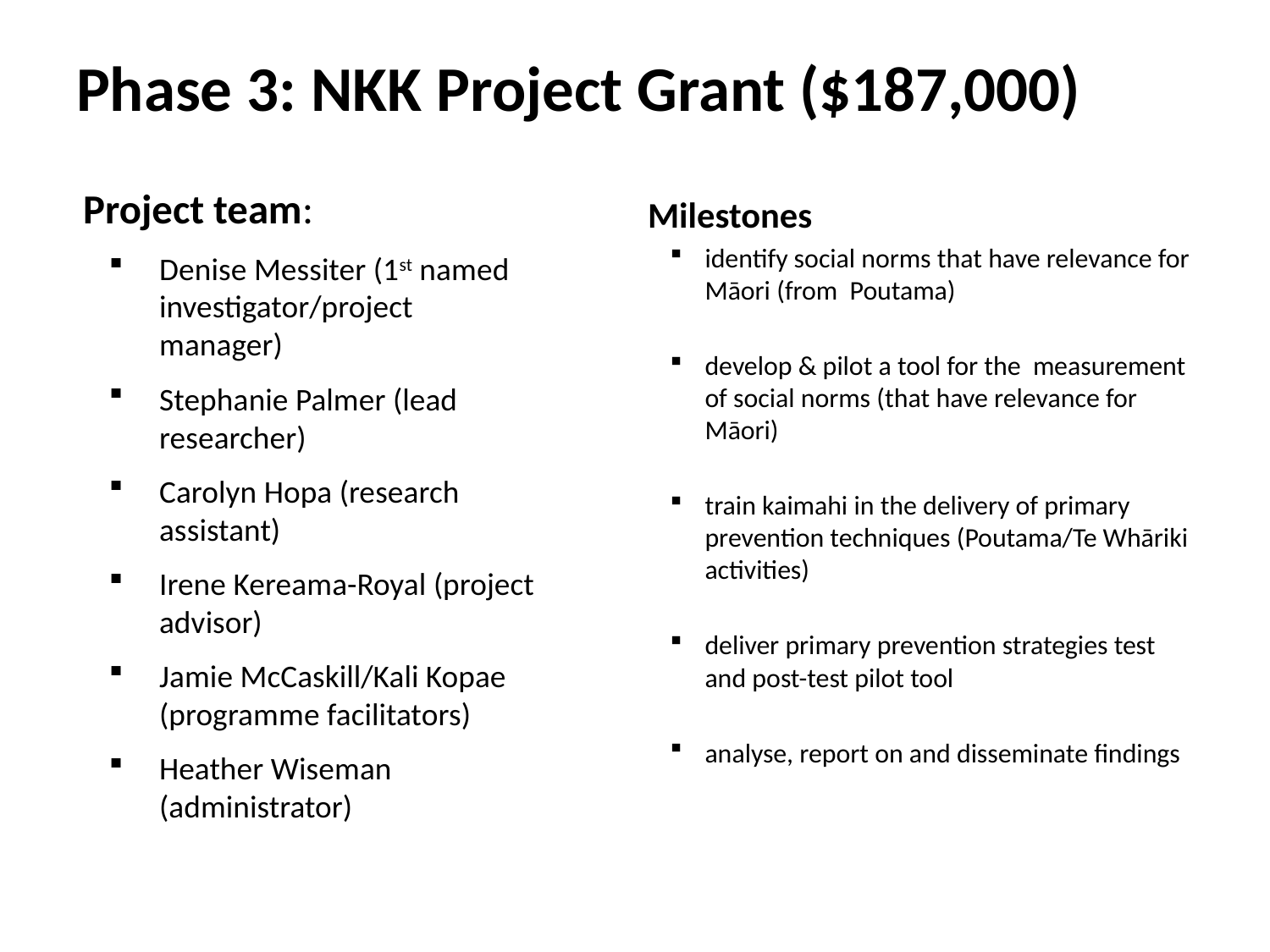

# Phase 3: NKK Project Grant ($187,000)
Project team:
Denise Messiter (1st named investigator/project manager)
Stephanie Palmer (lead researcher)
Carolyn Hopa (research assistant)
Irene Kereama-Royal (project advisor)
Jamie McCaskill/Kali Kopae (programme facilitators)
Heather Wiseman (administrator)

Milestones
identify social norms that have relevance for Māori (from  Poutama)

develop & pilot a tool for the  measurement of social norms (that have relevance for Māori)

train kaimahi in the delivery of primary prevention techniques (Poutama/Te Whāriki activities)

deliver primary prevention strategies test and post-test pilot tool

analyse, report on and disseminate findings